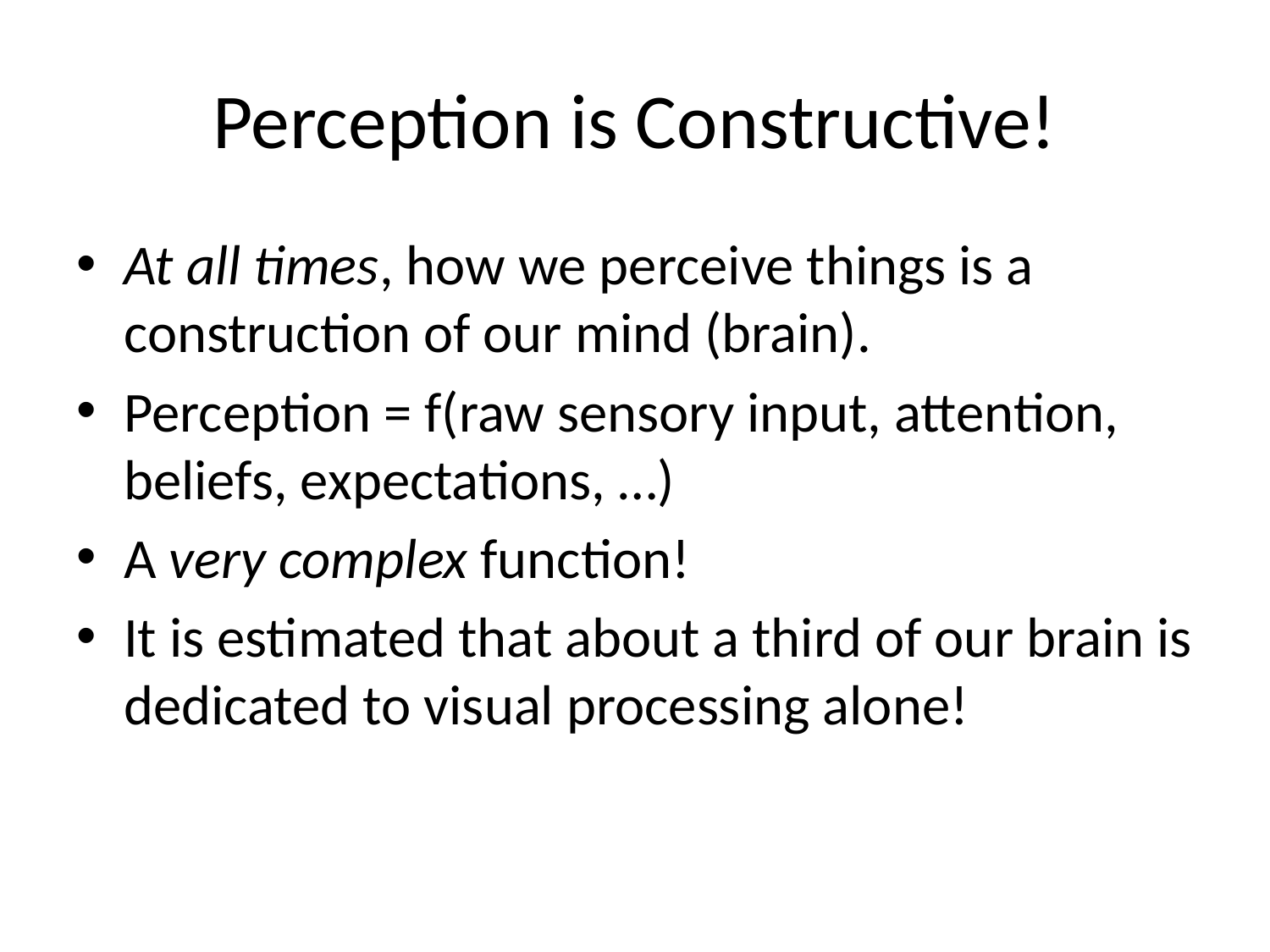

# Perception is Constructive!
At all times, how we perceive things is a construction of our mind (brain).
Perception = f(raw sensory input, attention, beliefs, expectations, …)
A very complex function!
It is estimated that about a third of our brain is dedicated to visual processing alone!